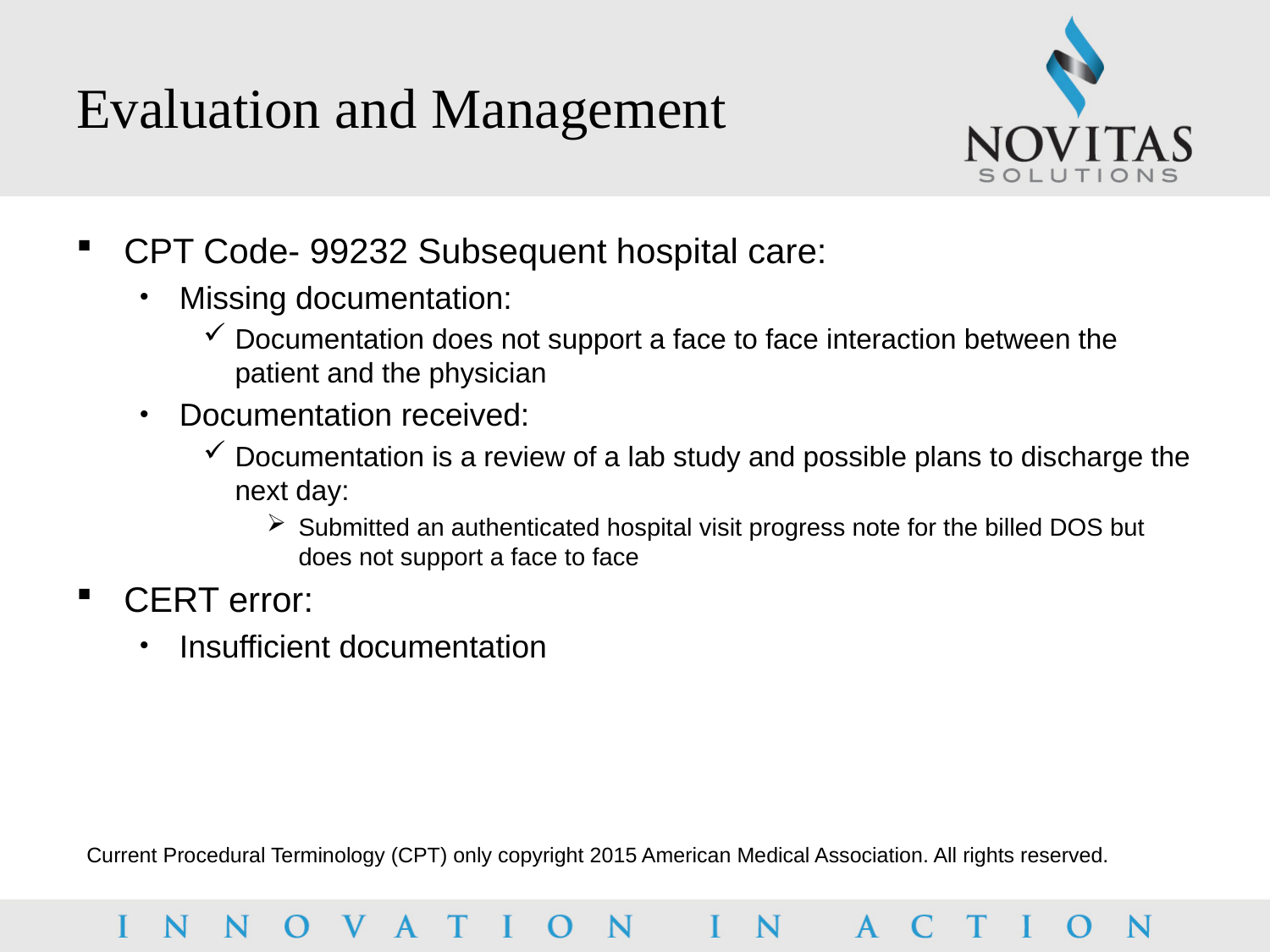

# Evaluation and Management
CPT Code- 99232 Subsequent hospital care:
Missing documentation:
Documentation does not support a face to face interaction between the patient and the physician
Documentation received:
Documentation is a review of a lab study and possible plans to discharge the next day:
Submitted an authenticated hospital visit progress note for the billed DOS but does not support a face to face
CERT error:
Insufficient documentation
Current Procedural Terminology (CPT) only copyright 2015 American Medical Association. All rights reserved.